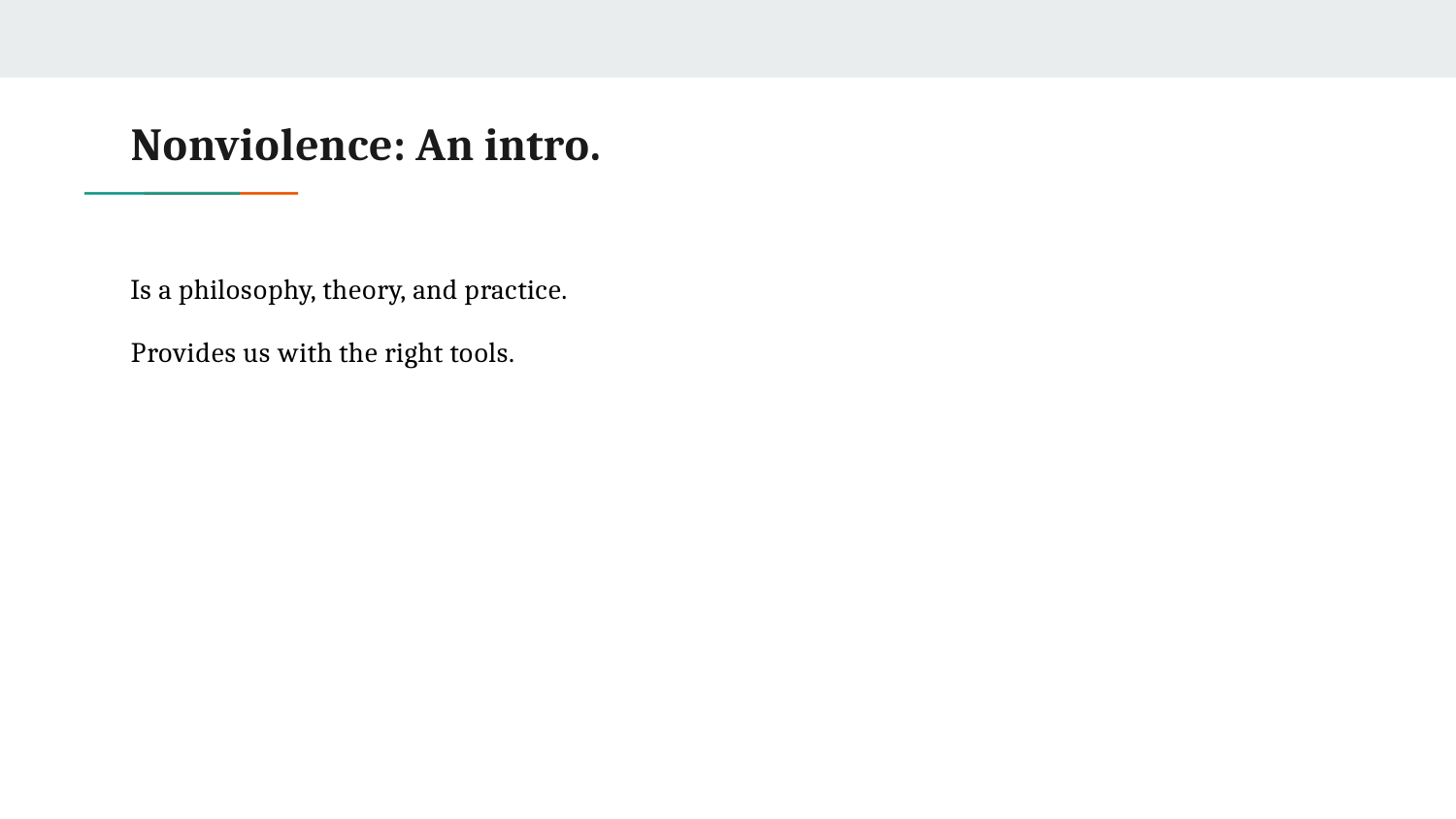

# Nonviolence: An intro.
Is a philosophy, theory, and practice.
Provides us with the right tools.